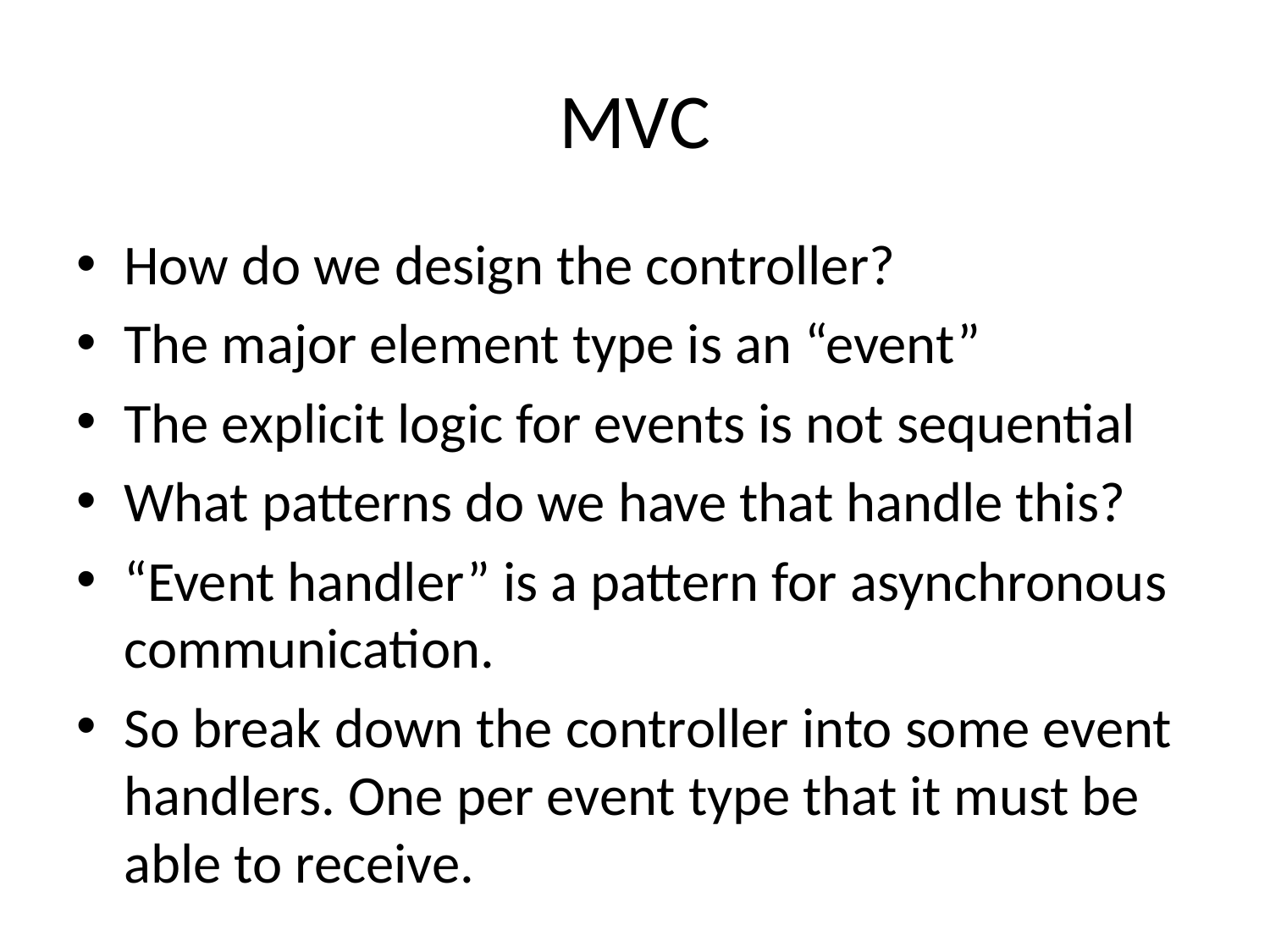

# MVC
How do we design the controller?
The major element type is an “event”
The explicit logic for events is not sequential
What patterns do we have that handle this?
“Event handler” is a pattern for asynchronous communication.
So break down the controller into some event handlers. One per event type that it must be able to receive.